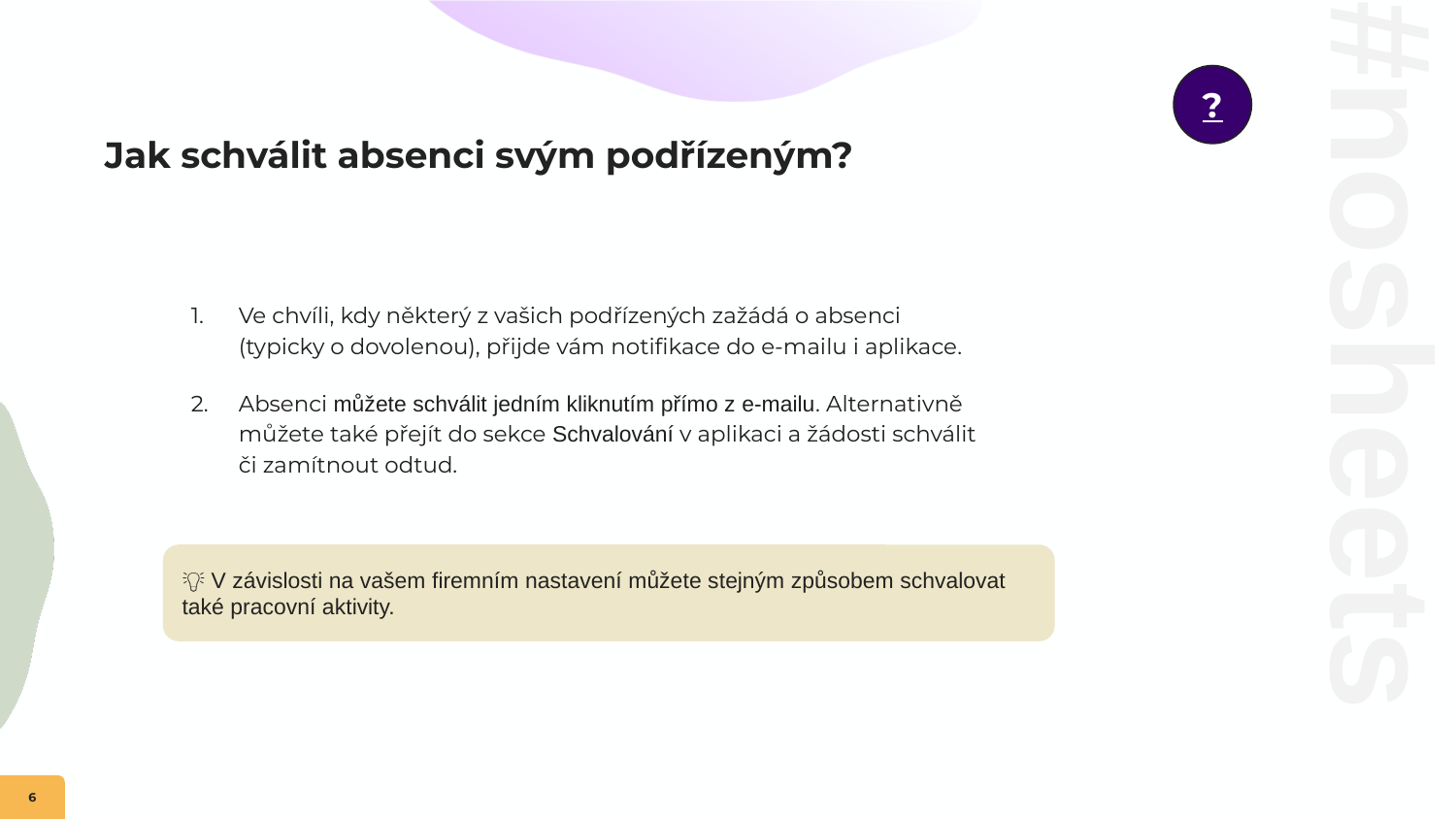

?
Jak schválit absenci svým podřízeným?
Ve chvíli, kdy některý z vašich podřízených zažádá o absenci (typicky o dovolenou), přijde vám notifikace do e-mailu i aplikace.
Absenci můžete schválit jedním kliknutím přímo z e-mailu. Alternativně můžete také přejít do sekce Schvalování v aplikaci a žádosti schválit či zamítnout odtud.
💡 V závislosti na vašem firemním nastavení můžete stejným způsobem schvalovat také pracovní aktivity.